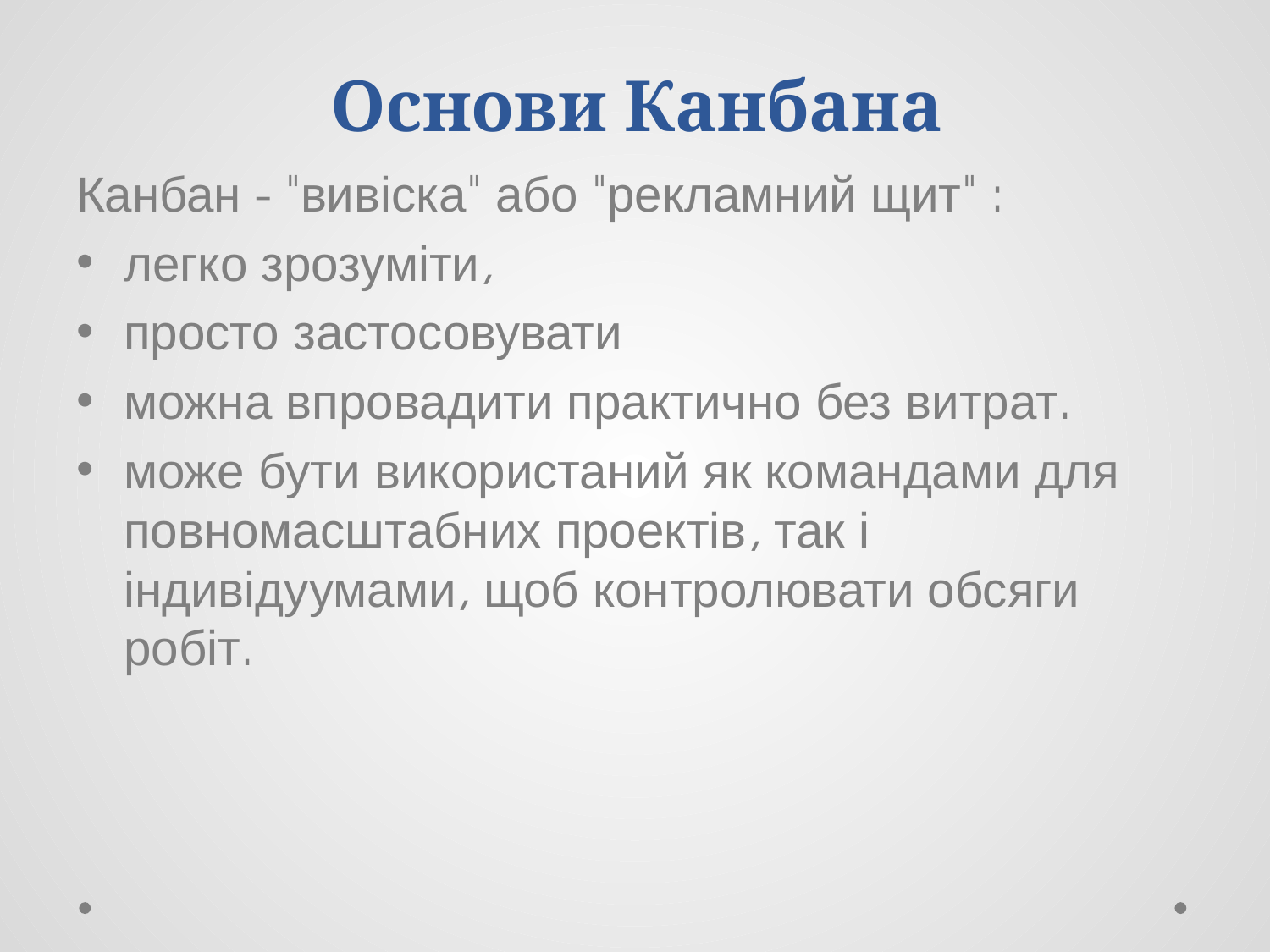

# Основи Канбана
Канбан - "вивіска" або "рекламний щит" :
легко зрозуміти,
просто застосовувати
можна впровадити практично без витрат.
може бути використаний як командами для повномасштабних проектів, так і індивідуумами, щоб контролювати обсяги робіт.